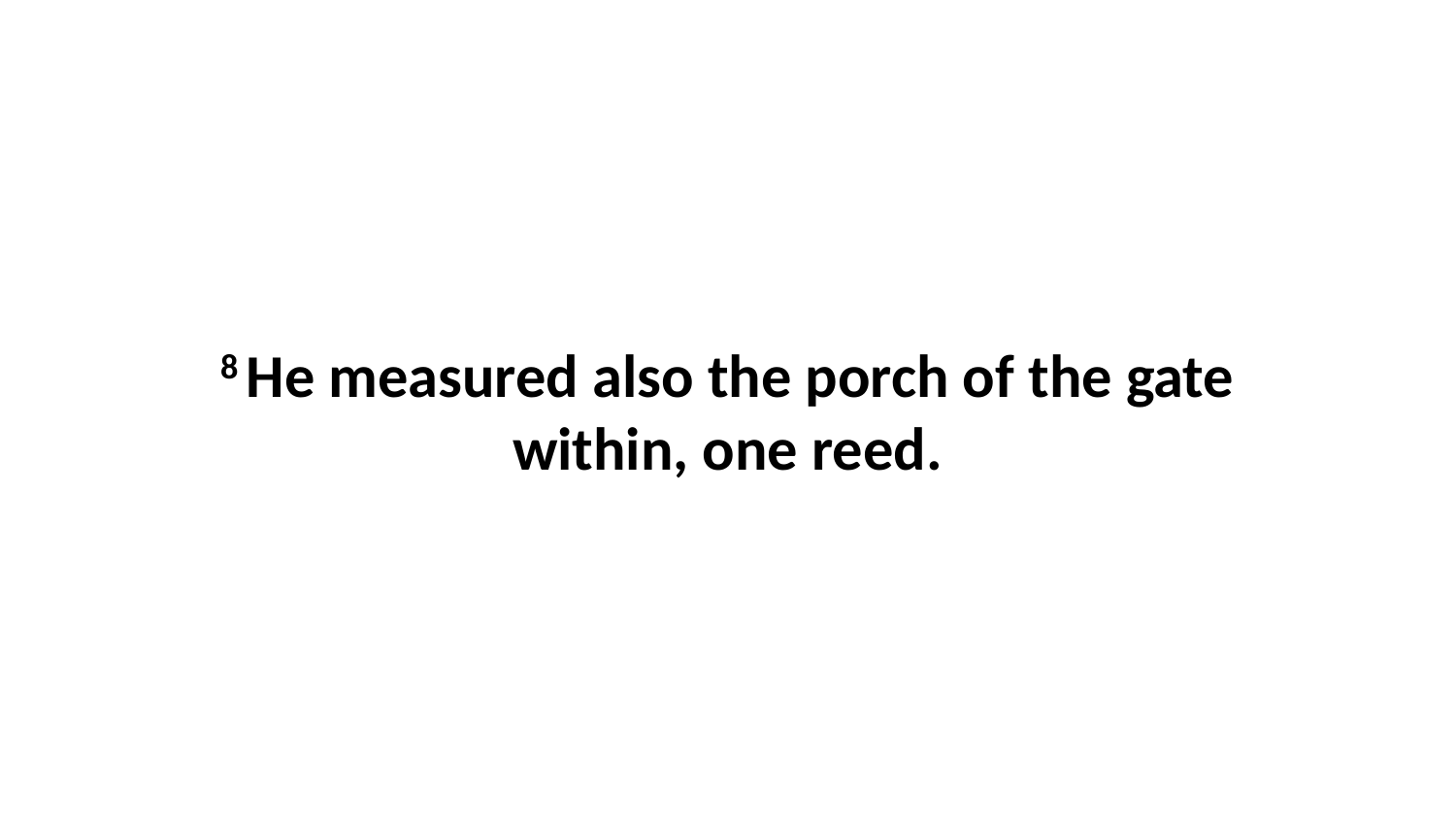

8 He measured also the porch of the gate within, one reed.